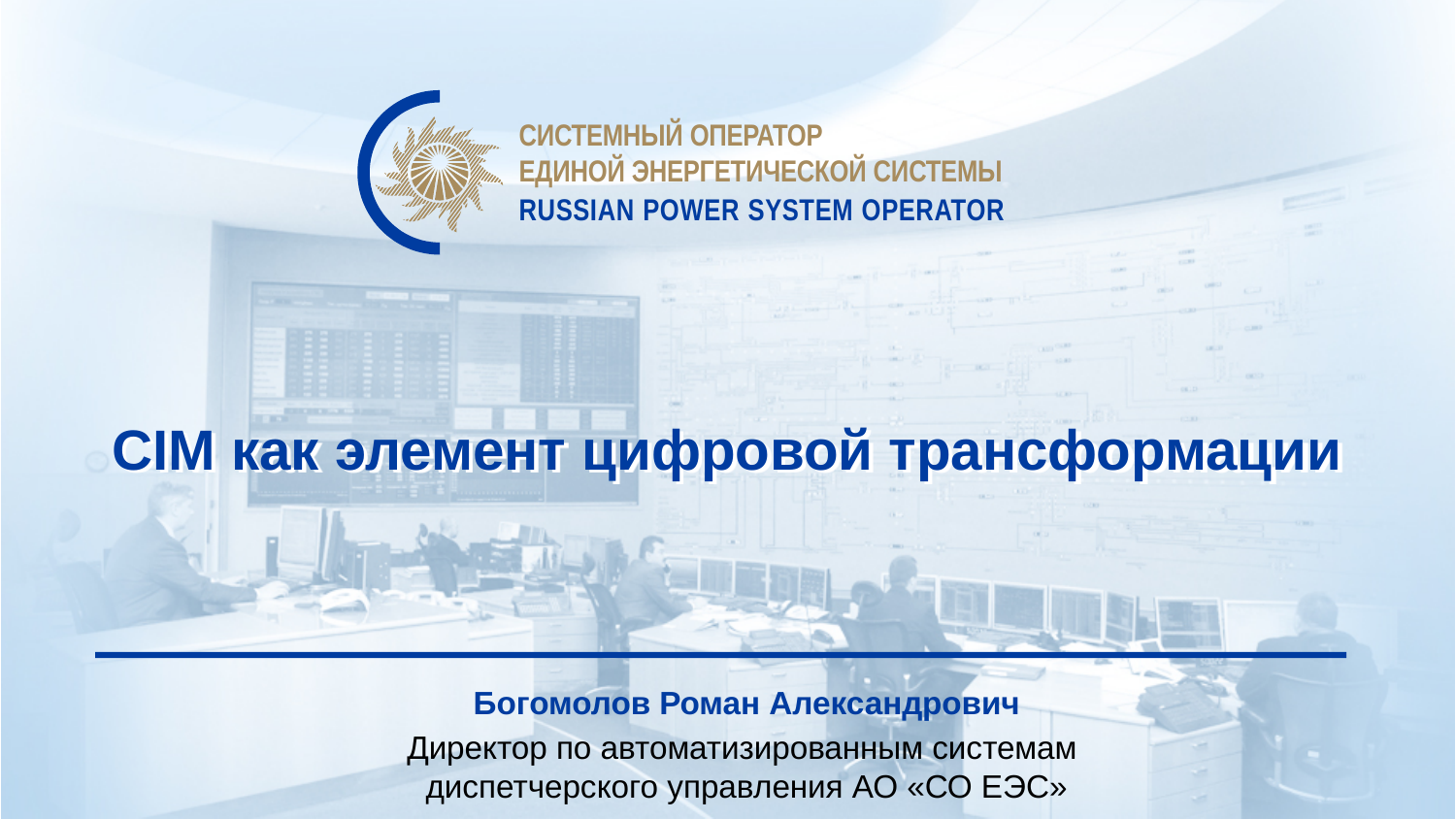

# CIM как элемент цифровой трансформации

Богомолов Роман Александрович
Директор по автоматизированным системам
диспетчерского управления АО «СО ЕЭС»